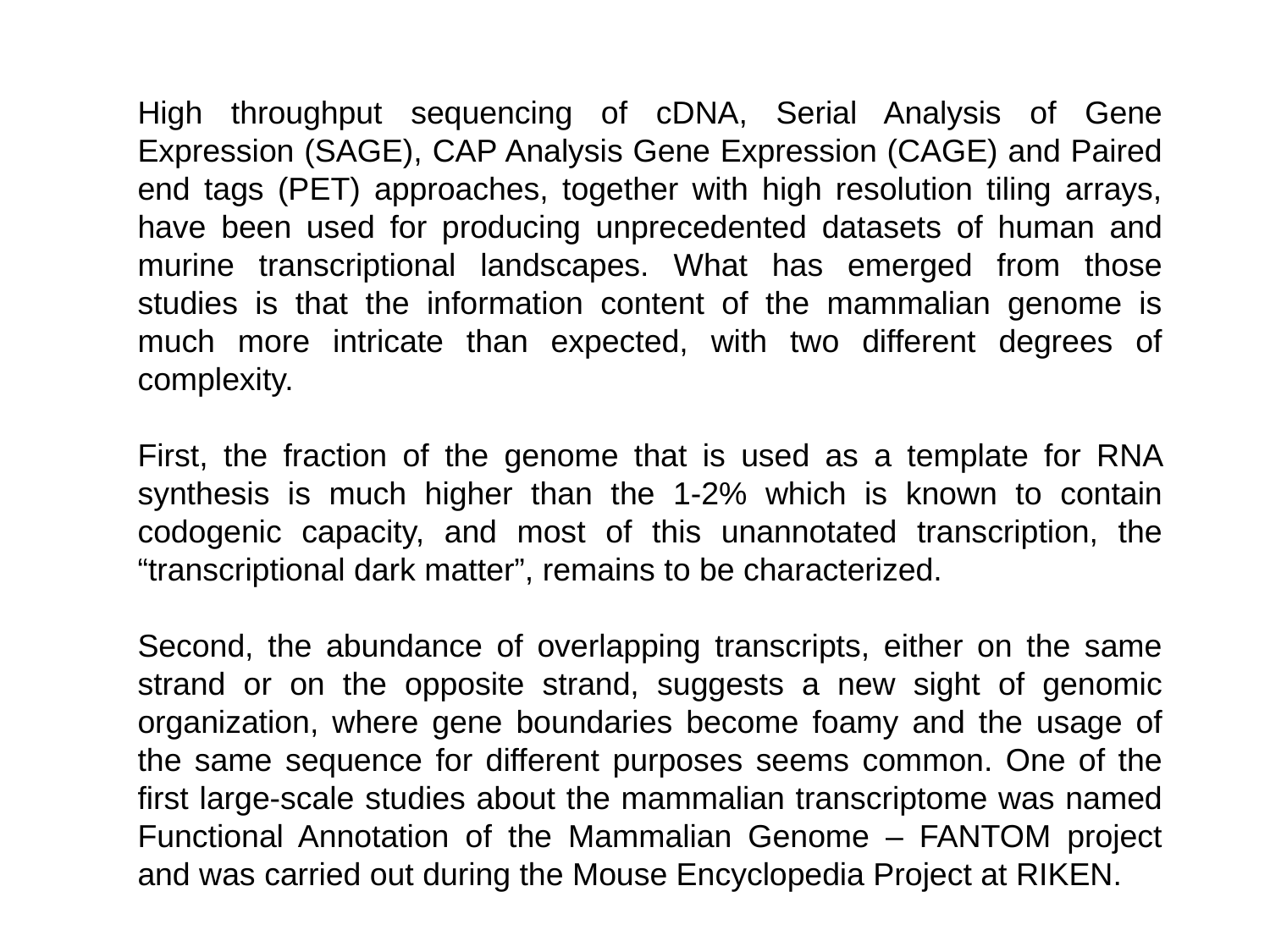

High throughput sequencing of cDNA, Serial Analysis of Gene Expression (SAGE), CAP Analysis Gene Expression (CAGE) and Paired end tags (PET) approaches, together with high resolution tiling arrays, have been used for producing unprecedented datasets of human and murine transcriptional landscapes. What has emerged from those studies is that the information content of the mammalian genome is much more intricate than expected, with two different degrees of complexity.

First, the fraction of the genome that is used as a template for RNA synthesis is much higher than the 1-2% which is known to contain codogenic capacity, and most of this unannotated transcription, the “transcriptional dark matter”, remains to be characterized.

Second, the abundance of overlapping transcripts, either on the same strand or on the opposite strand, suggests a new sight of genomic organization, where gene boundaries become foamy and the usage of the same sequence for different purposes seems common. One of the first large-scale studies about the mammalian transcriptome was named Functional Annotation of the Mammalian Genome – FANTOM project and was carried out during the Mouse Encyclopedia Project at RIKEN.